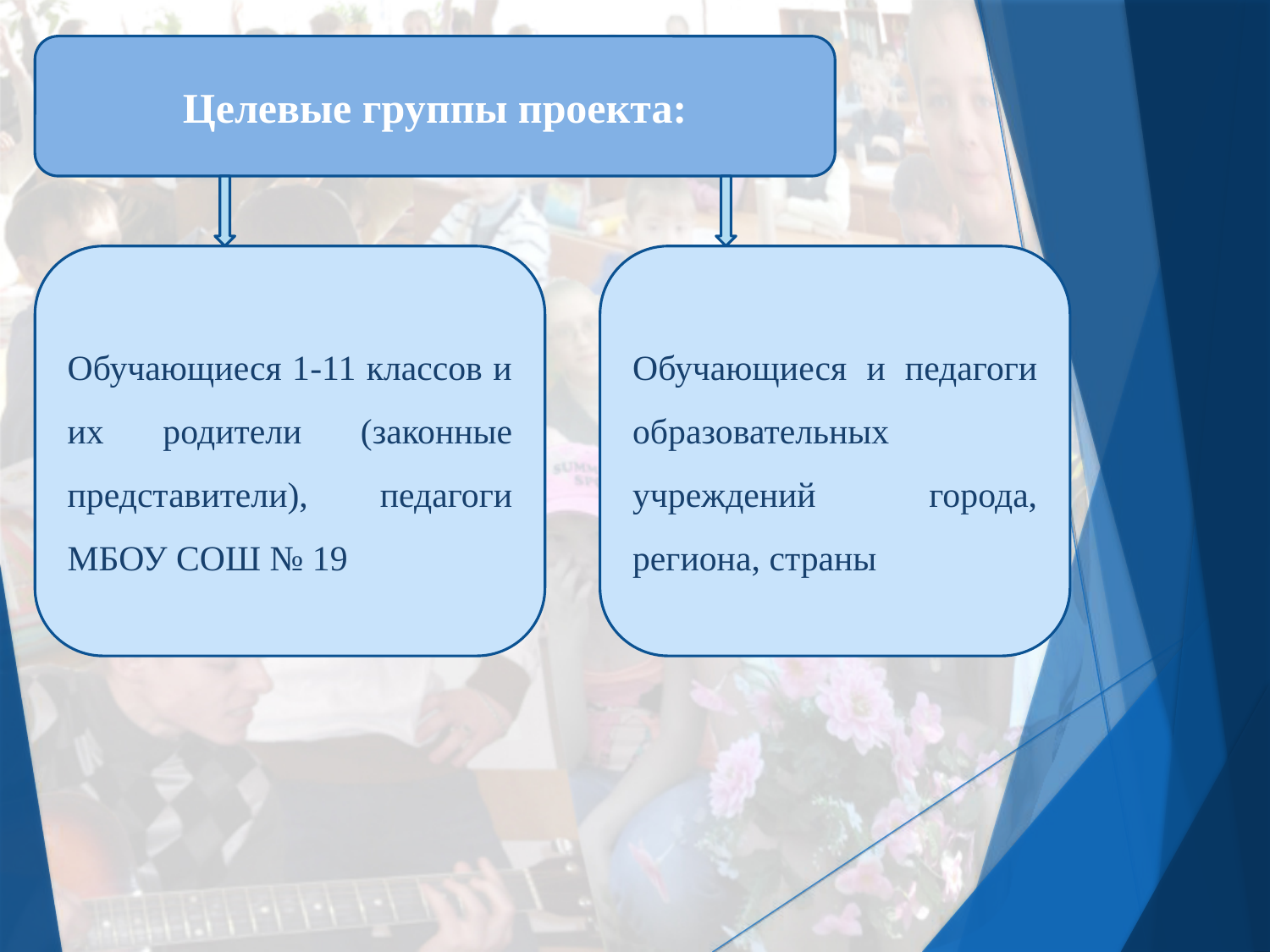

Целевые группы проекта:

Обучающиеся 1-11 классов и их родители (законные представители), педагоги МБОУ СОШ № 19
Обучающиеся и педагоги образовательных учреждений города, региона, страны